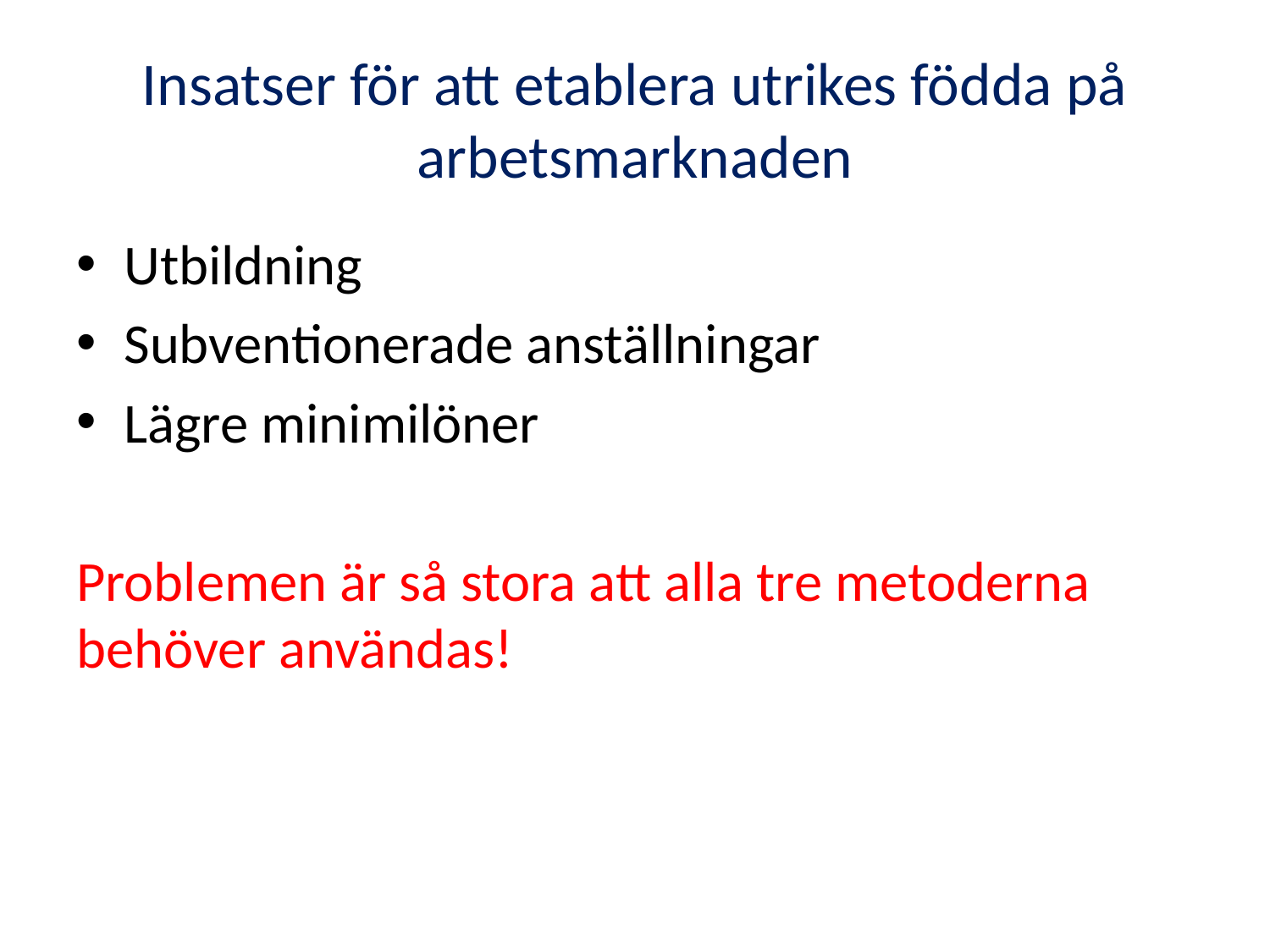

# Insatser för att etablera utrikes födda på arbetsmarknaden
Utbildning
Subventionerade anställningar
Lägre minimilöner

Problemen är så stora att alla tre metoderna behöver användas!